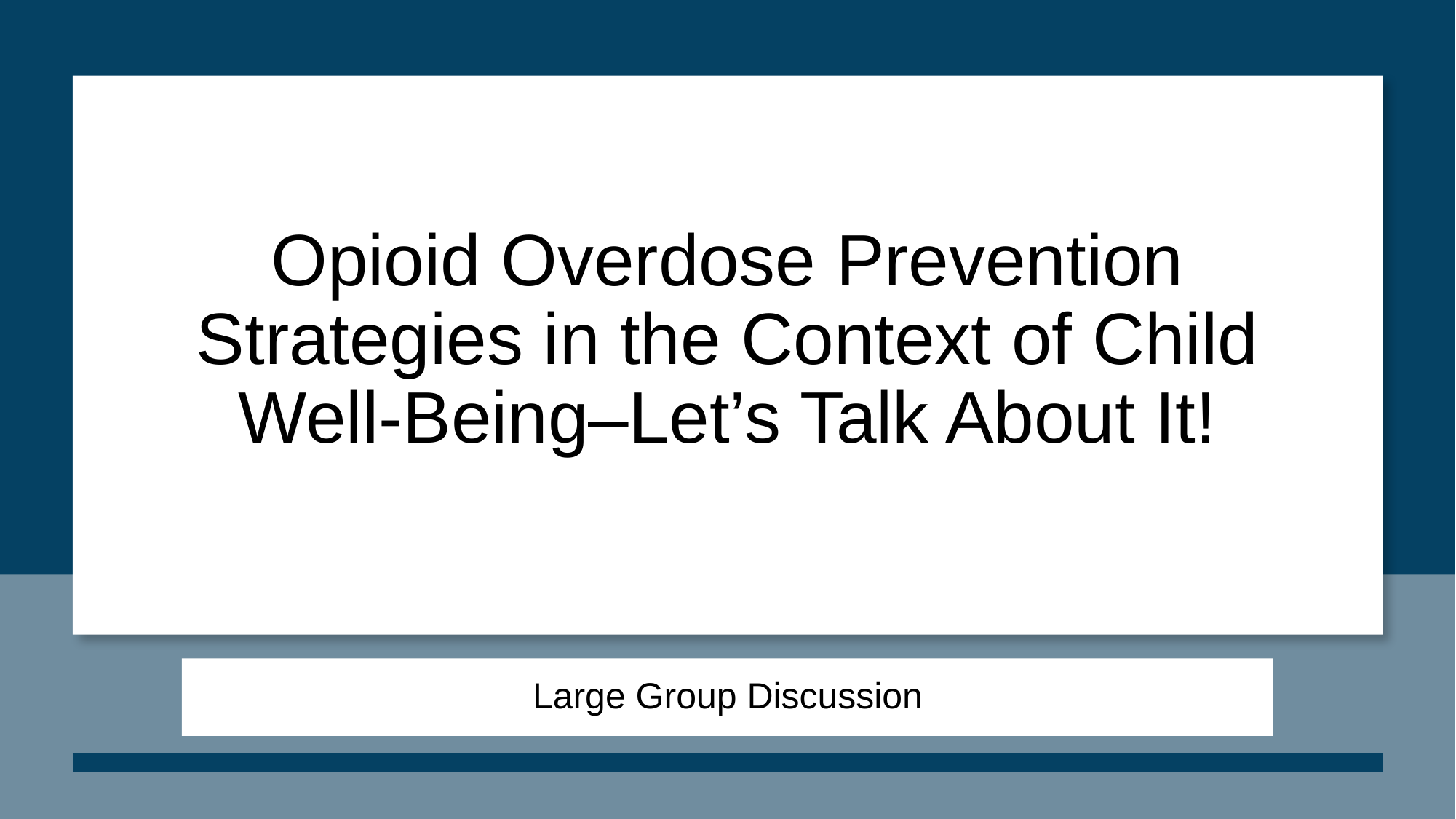

# Opioid Overdose Prevention Strategies in the Context of Child Well-Being–Let’s Talk About It!
Large Group Discussion